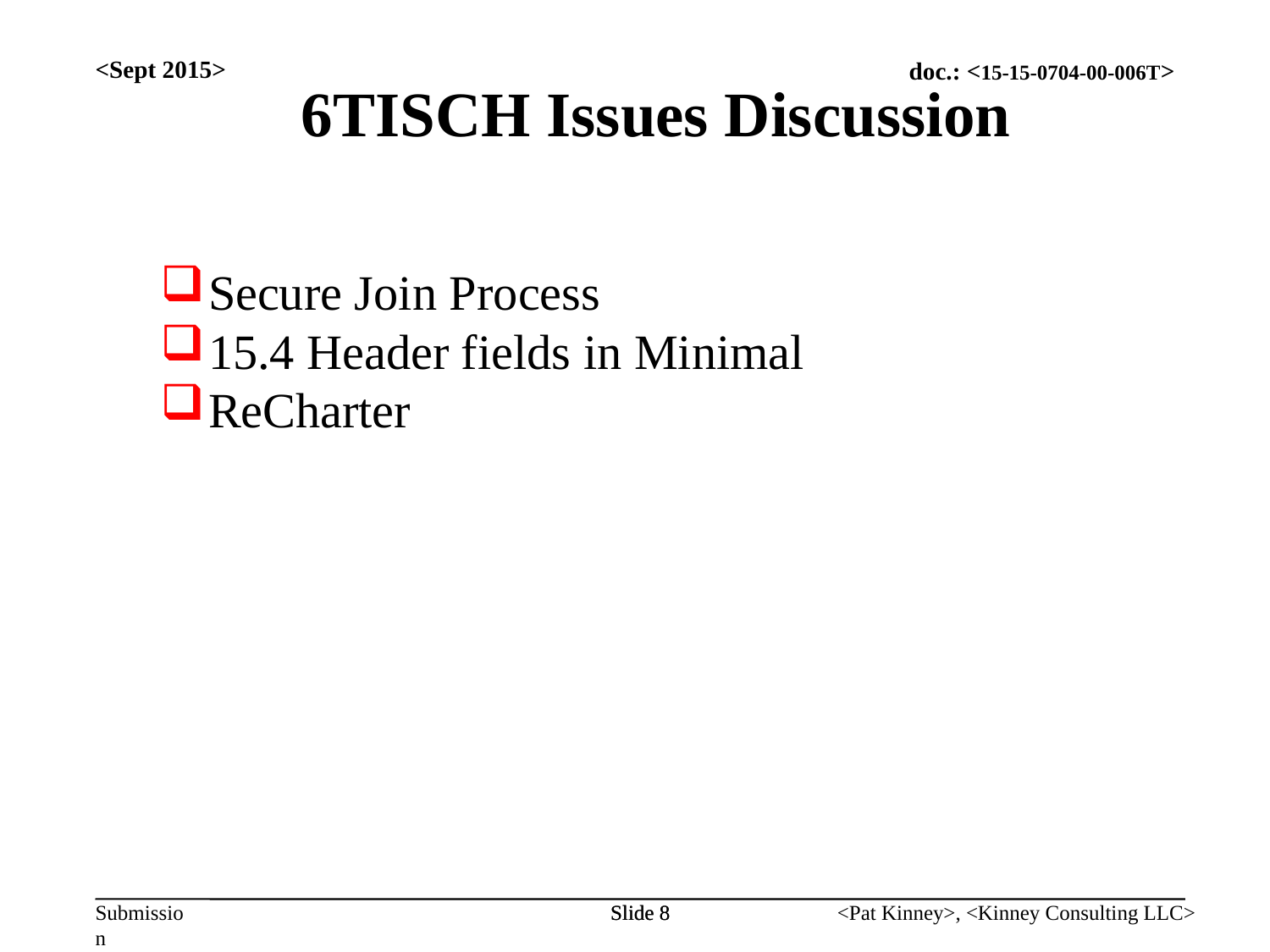

6TISCH Issues Discussion
<Sept 2015>
Secure Join Process
15.4 Header fields in Minimal
ReCharter
Slide 8
Slide 8
<Pat Kinney>, <Kinney Consulting LLC>